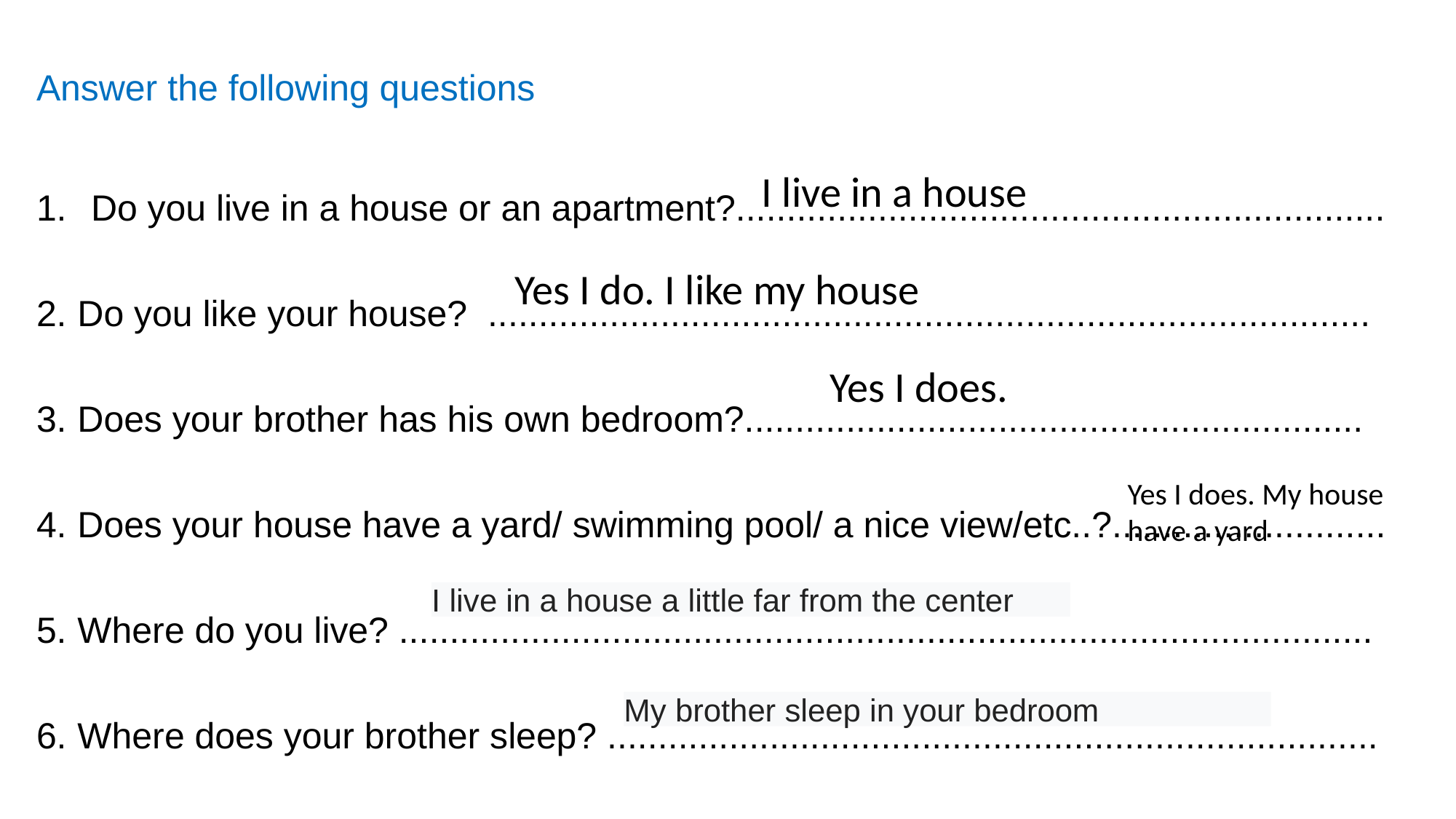

Answer the following questions

Do you live in a house or an apartment?................................................................
Do you like your house?  .......................................................................................
Does your brother has his own bedroom?.............................................................
Does your house have a yard/ swimming pool/ a nice view/etc..?...........................
Where do you live? ................................................................................................
Where does your brother sleep? ............................................................................
I live in a house
Yes I do. I like my house
Yes I does.
Yes I does. My house have a yard
I live in a house a little far from the center
My brother sleep in your bedroom